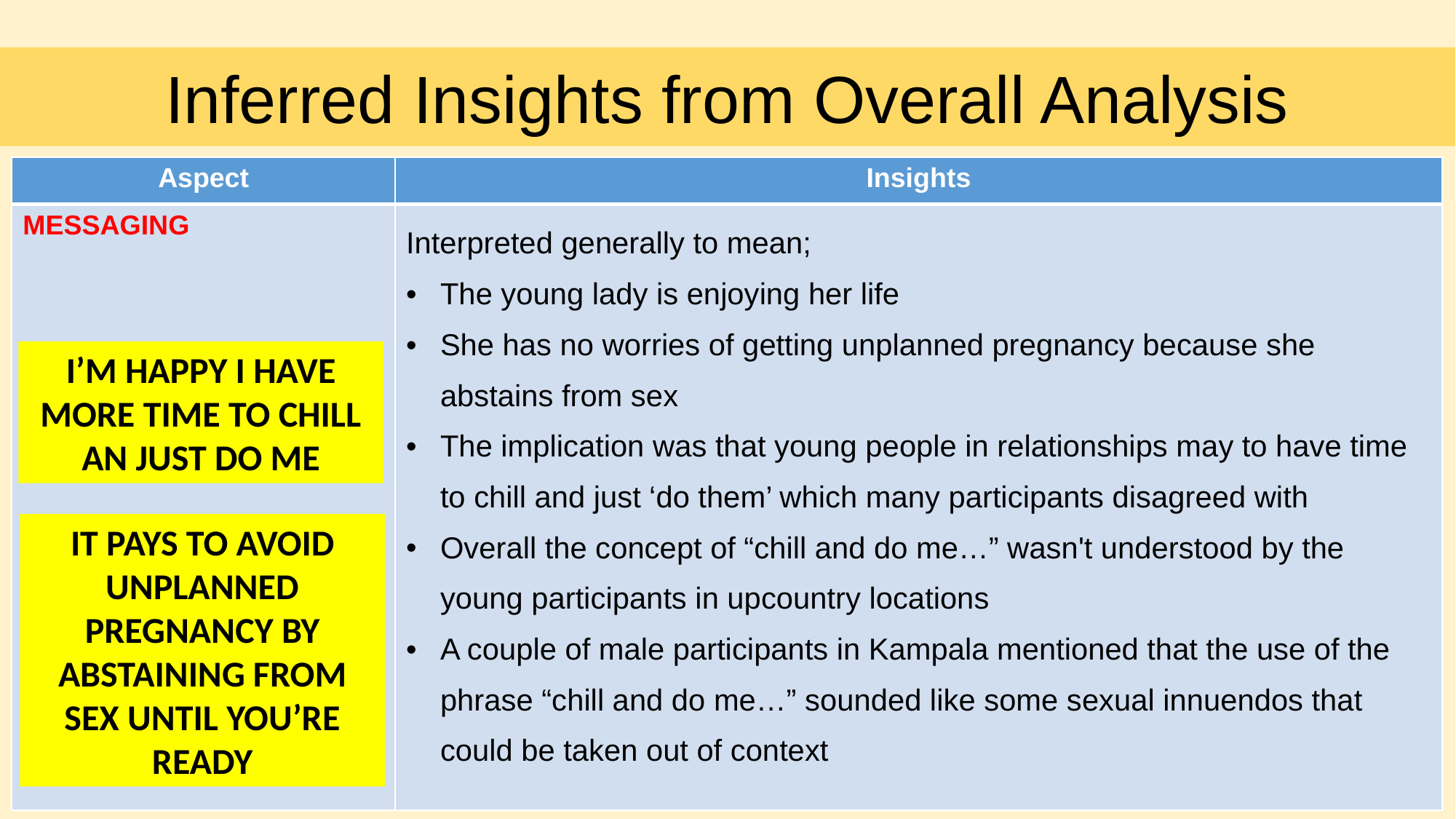

Inferred Insights from Overall Analysis
| Aspect | Insights |
| --- | --- |
| MESSAGING | Interpreted generally to mean; The young lady is enjoying her life She has no worries of getting unplanned pregnancy because she abstains from sex The implication was that young people in relationships may to have time to chill and just ‘do them’ which many participants disagreed with Overall the concept of “chill and do me…” wasn't understood by the young participants in upcountry locations A couple of male participants in Kampala mentioned that the use of the phrase “chill and do me…” sounded like some sexual innuendos that could be taken out of context |
I’M HAPPY I HAVE MORE TIME TO CHILL AN JUST DO ME
IT PAYS TO AVOID UNPLANNED PREGNANCY BY ABSTAINING FROM SEX UNTIL YOU’RE READY